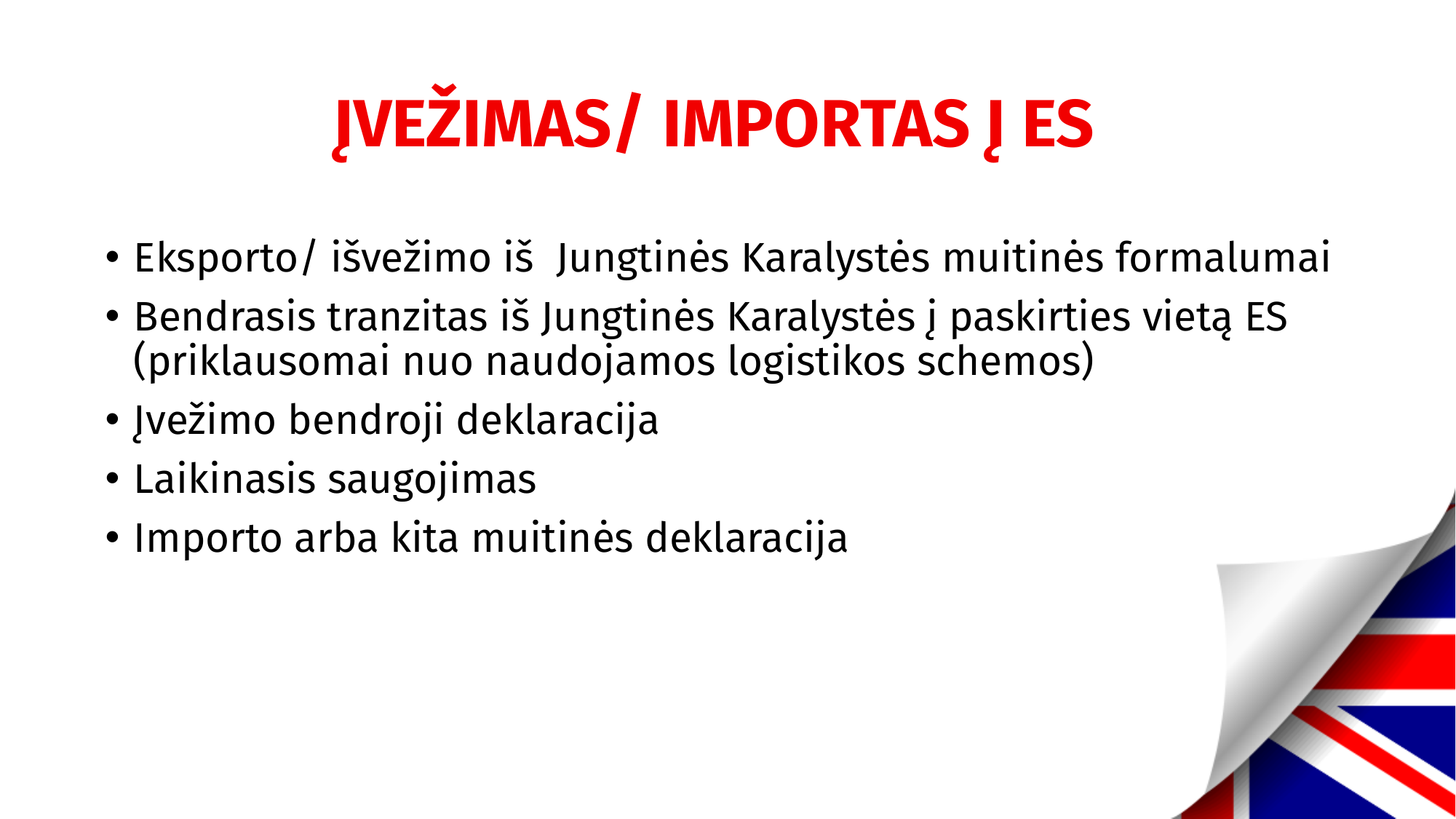

# ĮVEŽIMAS/ IMPORTAS Į ES
Eksporto/ išvežimo iš  Jungtinės Karalystės muitinės formalumai
Bendrasis tranzitas iš Jungtinės Karalystės į paskirties vietą ES (priklausomai nuo naudojamos logistikos schemos)
Įvežimo bendroji deklaracija
Laikinasis saugojimas
Importo arba kita muitinės deklaracija